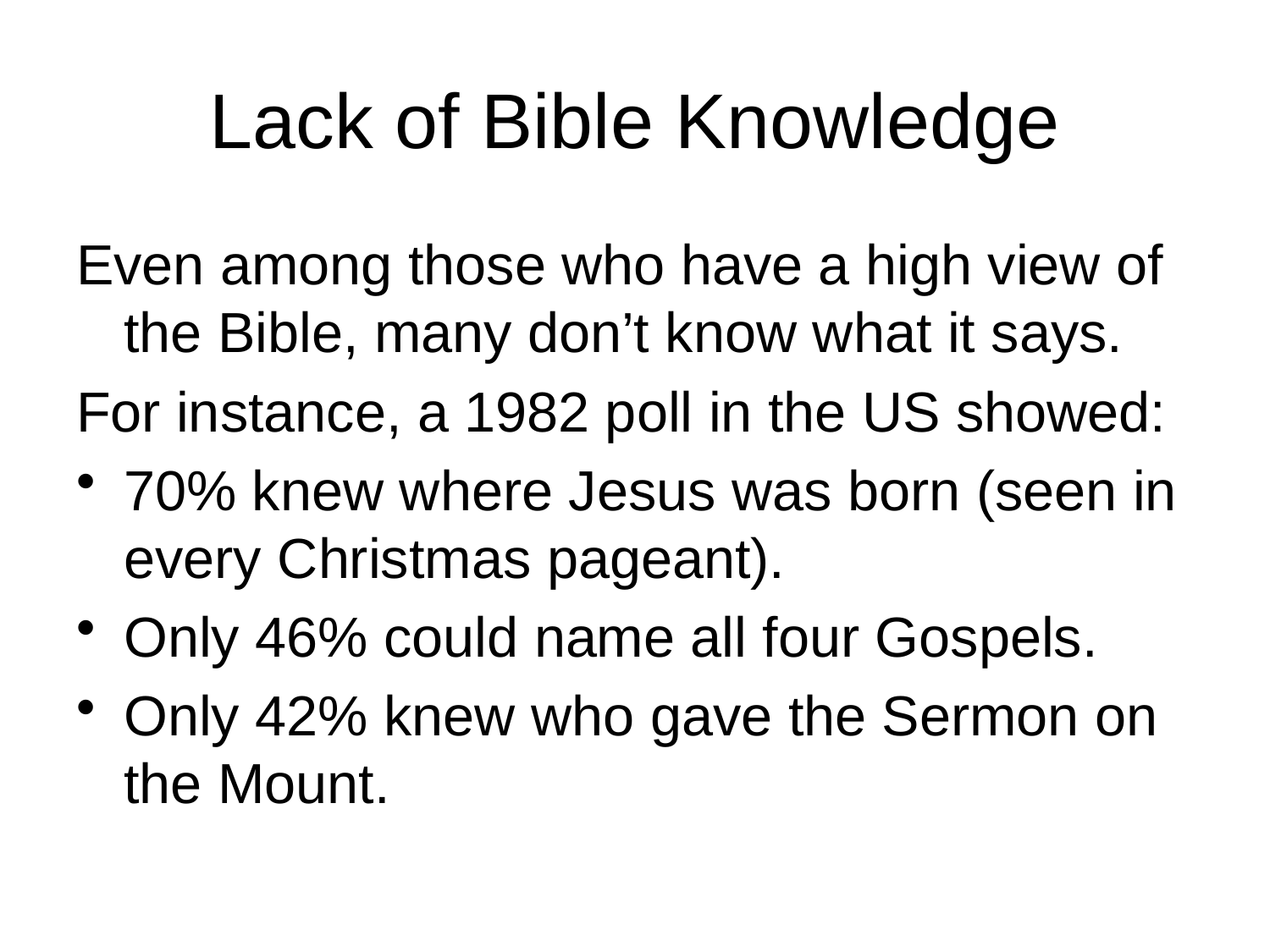

# Lack of Bible Knowledge
Even among those who have a high view of the Bible, many don’t know what it says.
For instance, a 1982 poll in the US showed:
70% knew where Jesus was born (seen in every Christmas pageant).
Only 46% could name all four Gospels.
Only 42% knew who gave the Sermon on the Mount.